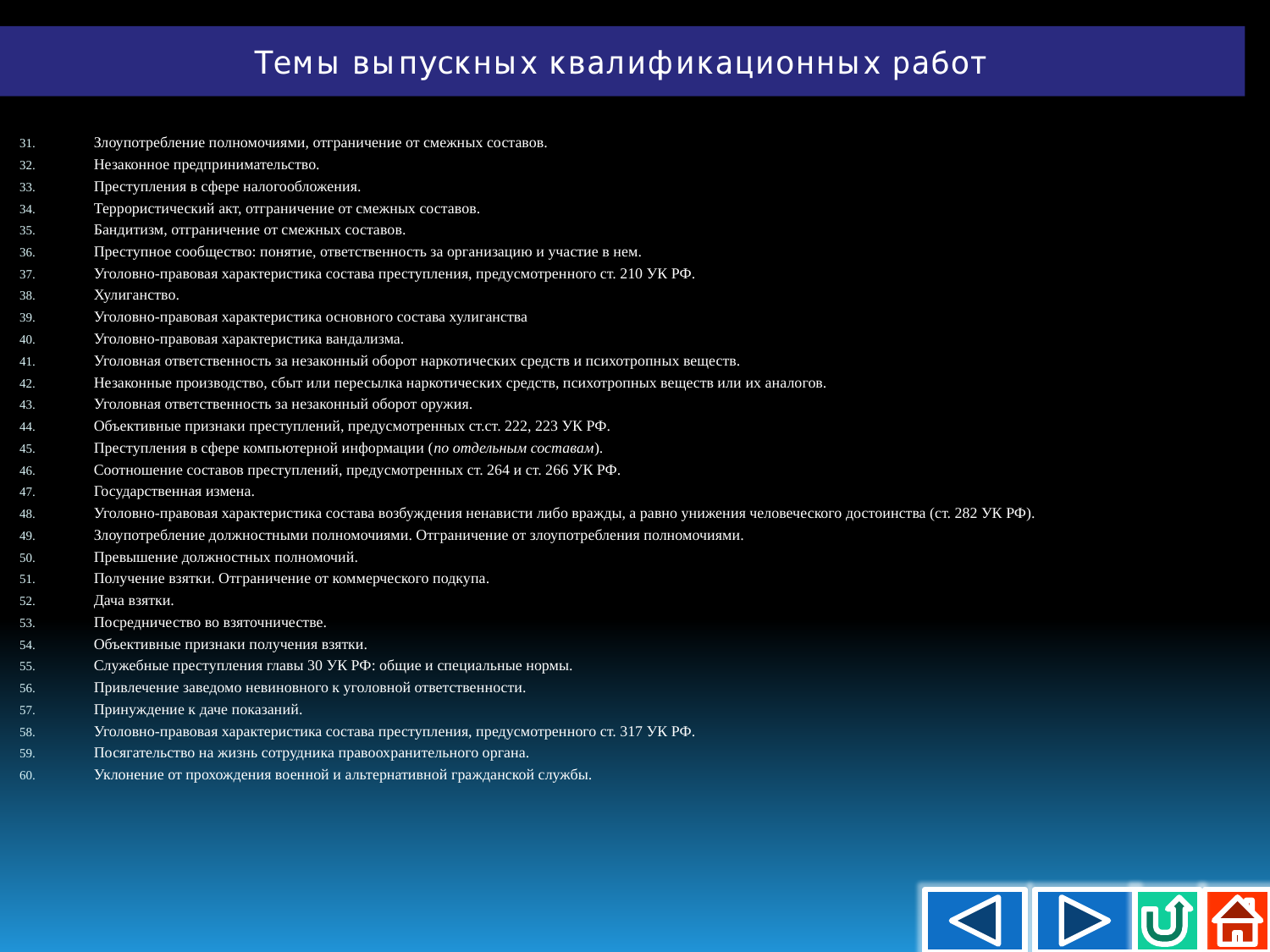

Темы выпускных квалификационных работ

Злоупотребление полномочиями, отграничение от смежных составов.
Незаконное предпринимательство.
Преступления в сфере налогообложения.
Террористический акт, отграничение от смежных составов.
Бандитизм, отграничение от смежных составов.
Преступное сообщество: понятие, ответственность за организацию и участие в нем.
Уголовно-правовая характеристика состава преступления, предусмотренного ст. 210 УК РФ.
Хулиганство.
Уголовно-правовая характеристика основного состава хулиганства
Уголовно-правовая характеристика вандализма.
Уголовная ответственность за незаконный оборот наркотических средств и психотропных веществ.
Незаконные производство, сбыт или пересылка наркотических средств, психотропных веществ или их аналогов.
Уголовная ответственность за незаконный оборот оружия.
Объективные признаки преступлений, предусмотренных ст.ст. 222, 223 УК РФ.
Преступления в сфере компьютерной информации (по отдельным составам).
Соотношение составов преступлений, предусмотренных ст. 264 и ст. 266 УК РФ.
Государственная измена.
Уголовно-правовая характеристика состава возбуждения ненависти либо вражды, а равно унижения человеческого достоинства (ст. 282 УК РФ).
Злоупотребление должностными полномочиями. Отграничение от злоупотребления полномочиями.
Превышение должностных полномочий.
Получение взятки. Отграничение от коммерческого подкупа.
Дача взятки.
Посредничество во взяточничестве.
Объективные признаки получения взятки.
Служебные преступления главы 30 УК РФ: общие и специальные нормы.
Привлечение заведомо невиновного к уголовной ответственности.
Принуждение к даче показаний.
Уголовно-правовая характеристика состава преступления, предусмотренного ст. 317 УК РФ.
Посягательство на жизнь сотрудника правоохранительного органа.
Уклонение от прохождения военной и альтернативной гражданской службы.